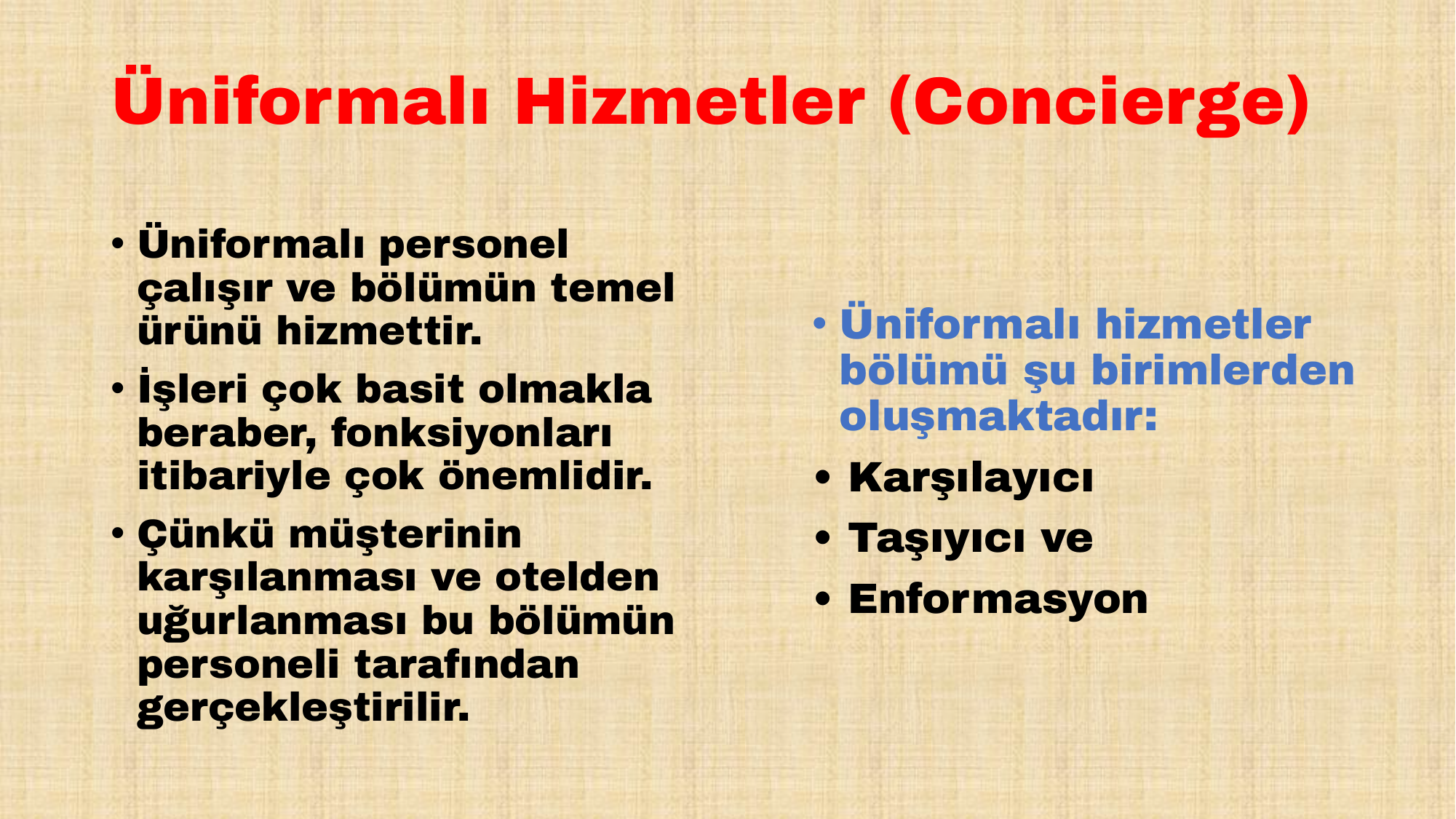

# Üniformalı Hizmetler (Concierge)
Üniformalı personel çalışır ve bölümün temel ürünü hizmettir.
İşleri çok basit olmakla beraber, fonksiyonları itibariyle çok önemlidir.
Çünkü müşterinin karşılanması ve otelden uğurlanması bu bölümün personeli tarafından gerçekleştirilir.
Üniformalı hizmetler bölümü şu birimlerden oluşmaktadır:
• Karşılayıcı
• Taşıyıcı ve
• Enformasyon